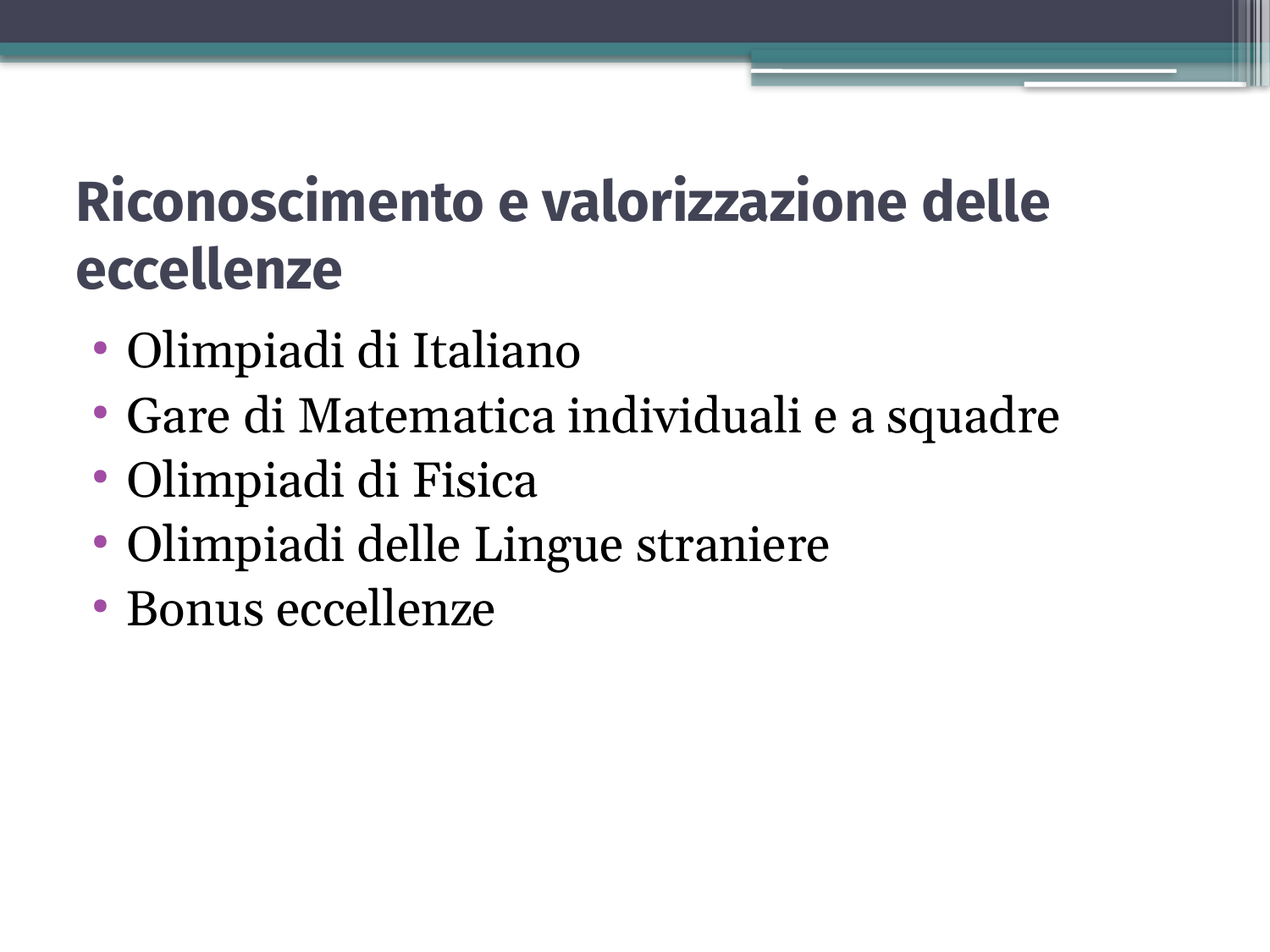

# Riconoscimento e valorizzazione delle eccellenze
Olimpiadi di Italiano
Gare di Matematica individuali e a squadre
Olimpiadi di Fisica
Olimpiadi delle Lingue straniere
Bonus eccellenze